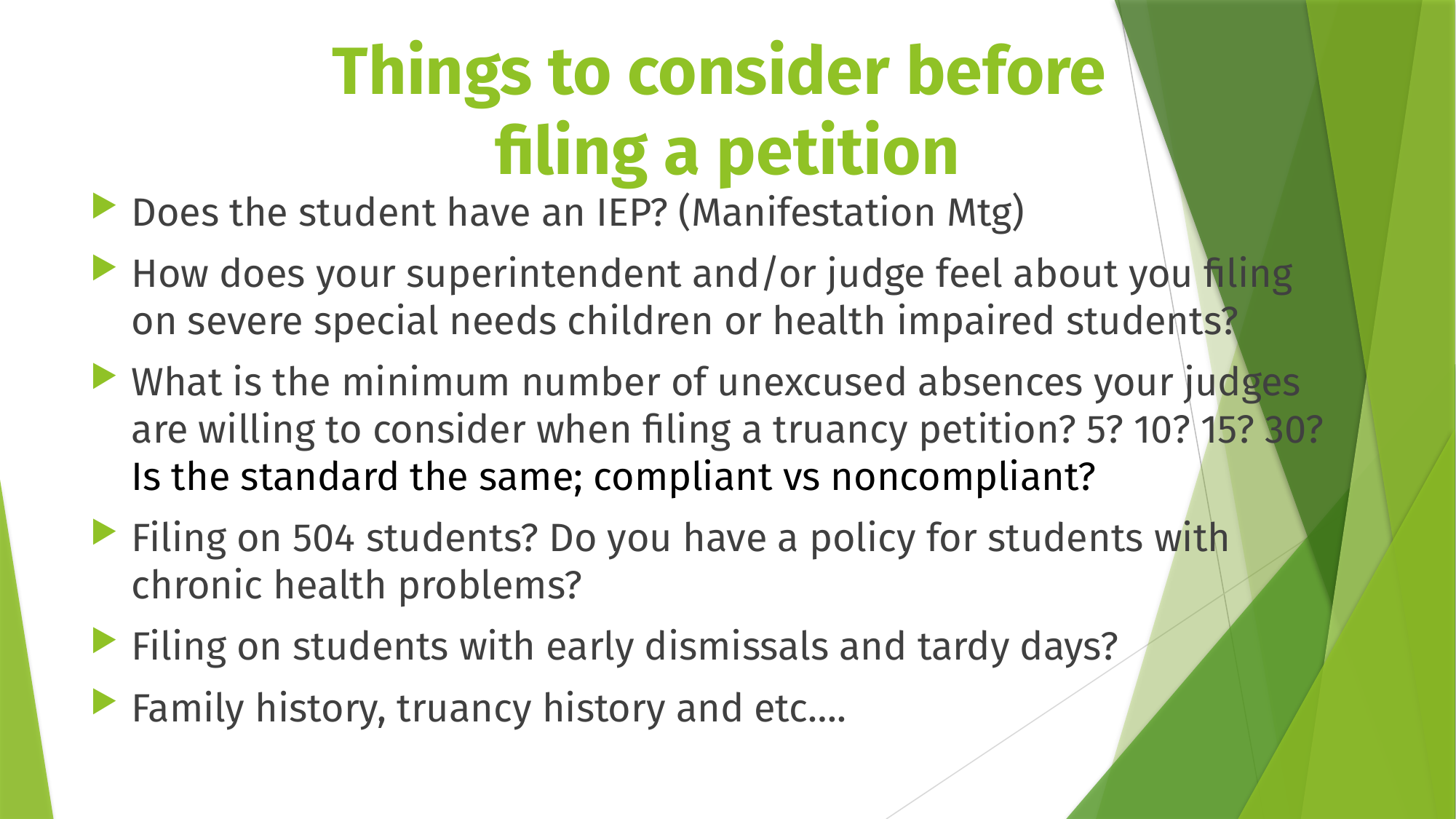

# Things to consider before filing a petition
Does the student have an IEP? (Manifestation Mtg)
How does your superintendent and/or judge feel about you filing on severe special needs children or health impaired students?
What is the minimum number of unexcused absences your judges are willing to consider when filing a truancy petition? 5? 10? 15? 30? Is the standard the same; compliant vs noncompliant?
Filing on 504 students? Do you have a policy for students with chronic health problems?
Filing on students with early dismissals and tardy days?
Family history, truancy history and etc….